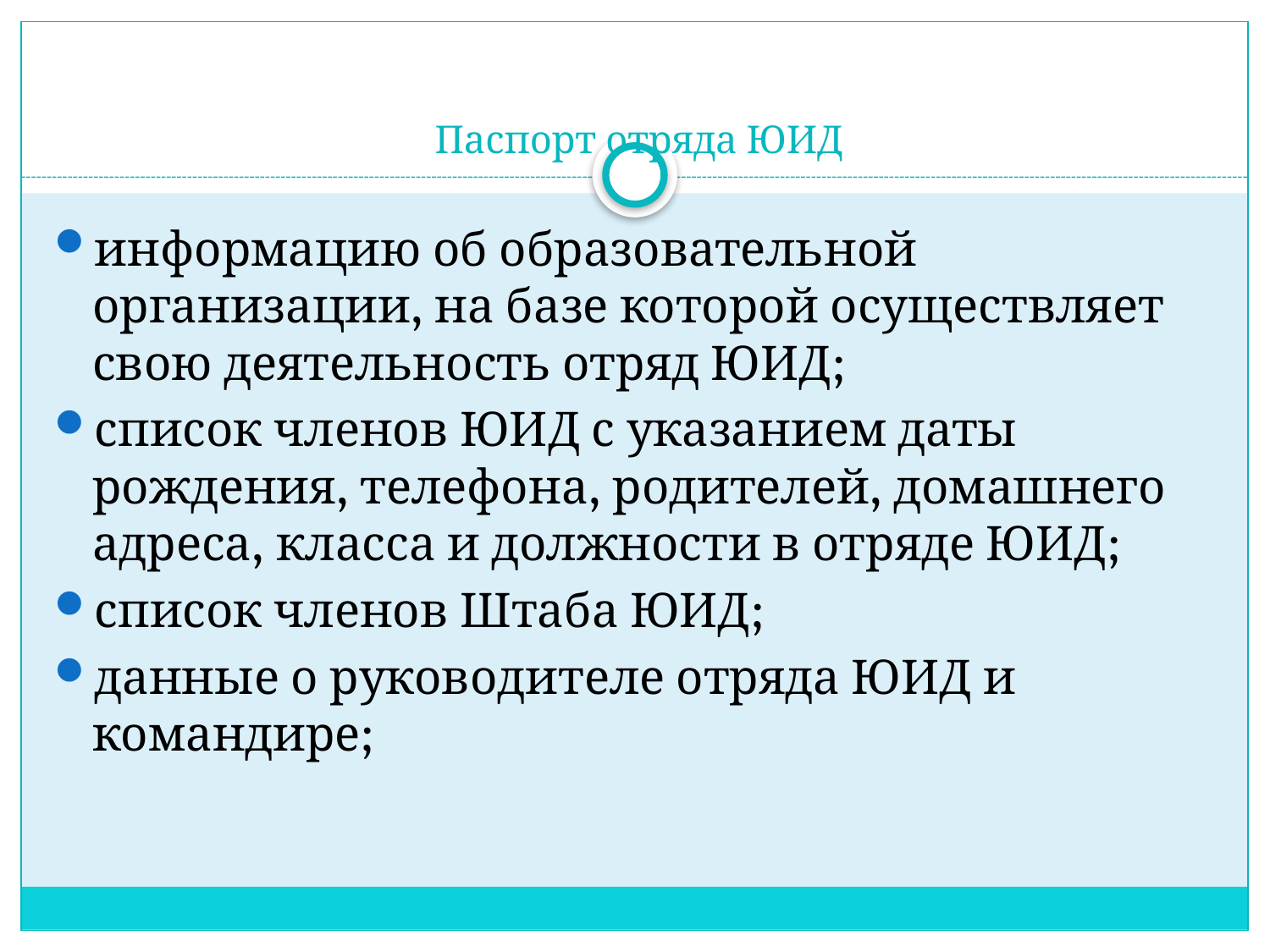

# Паспорт отряда ЮИД
информацию об образовательной организации, на базе которой осуществляет свою деятельность отряд ЮИД;
список членов ЮИД с указанием даты рождения, телефона, родителей, домашнего адреса, класса и должности в отряде ЮИД;
список членов Штаба ЮИД;
данные о руководителе отряда ЮИД и командире;